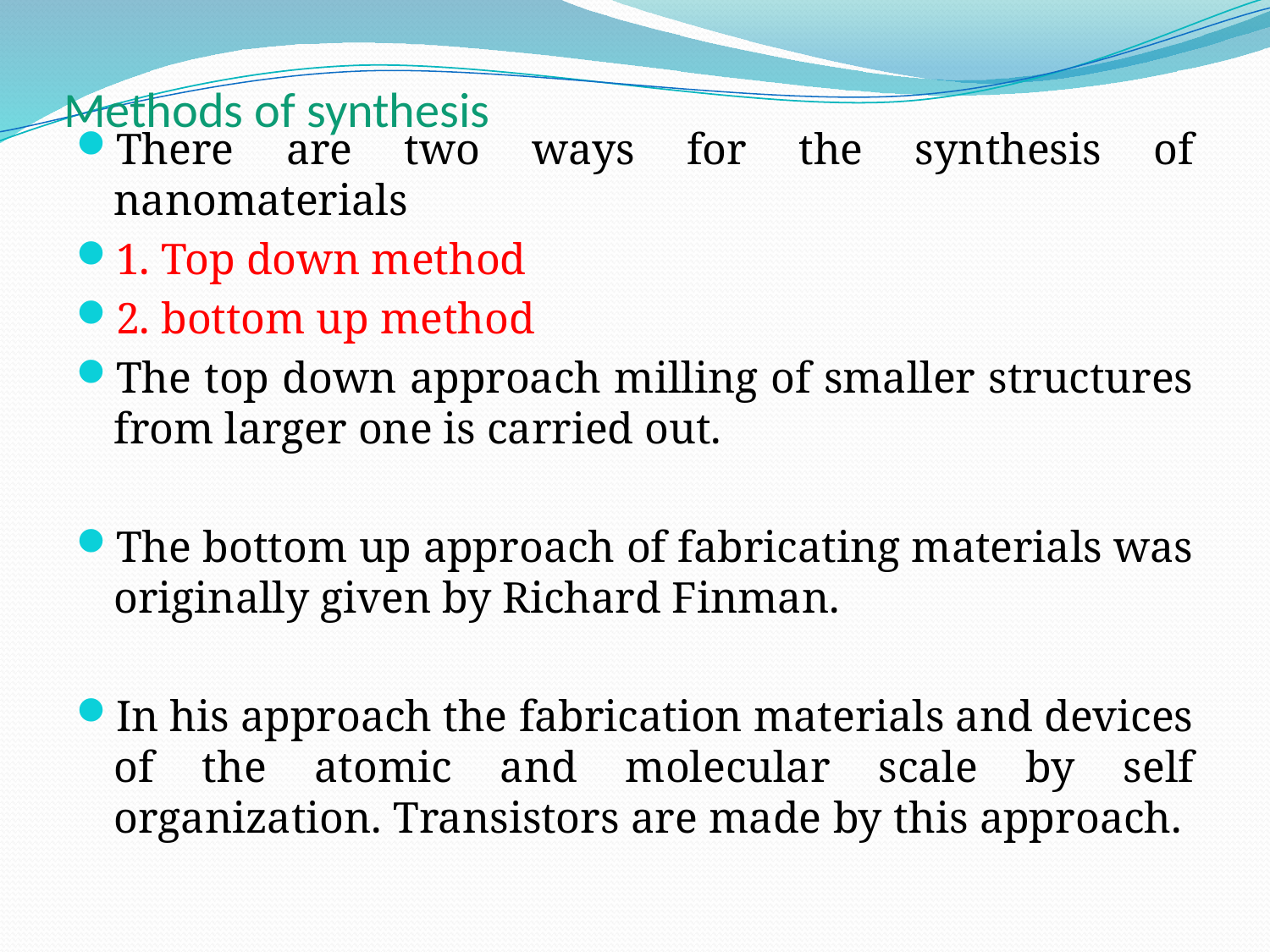

# Methods of synthesis
There are two ways for the synthesis of nanomaterials
1. Top down method
2. bottom up method
The top down approach milling of smaller structures from larger one is carried out.

The bottom up approach of fabricating materials was originally given by Richard Finman.

In his approach the fabrication materials and devices of the atomic and molecular scale by self organization. Transistors are made by this approach.